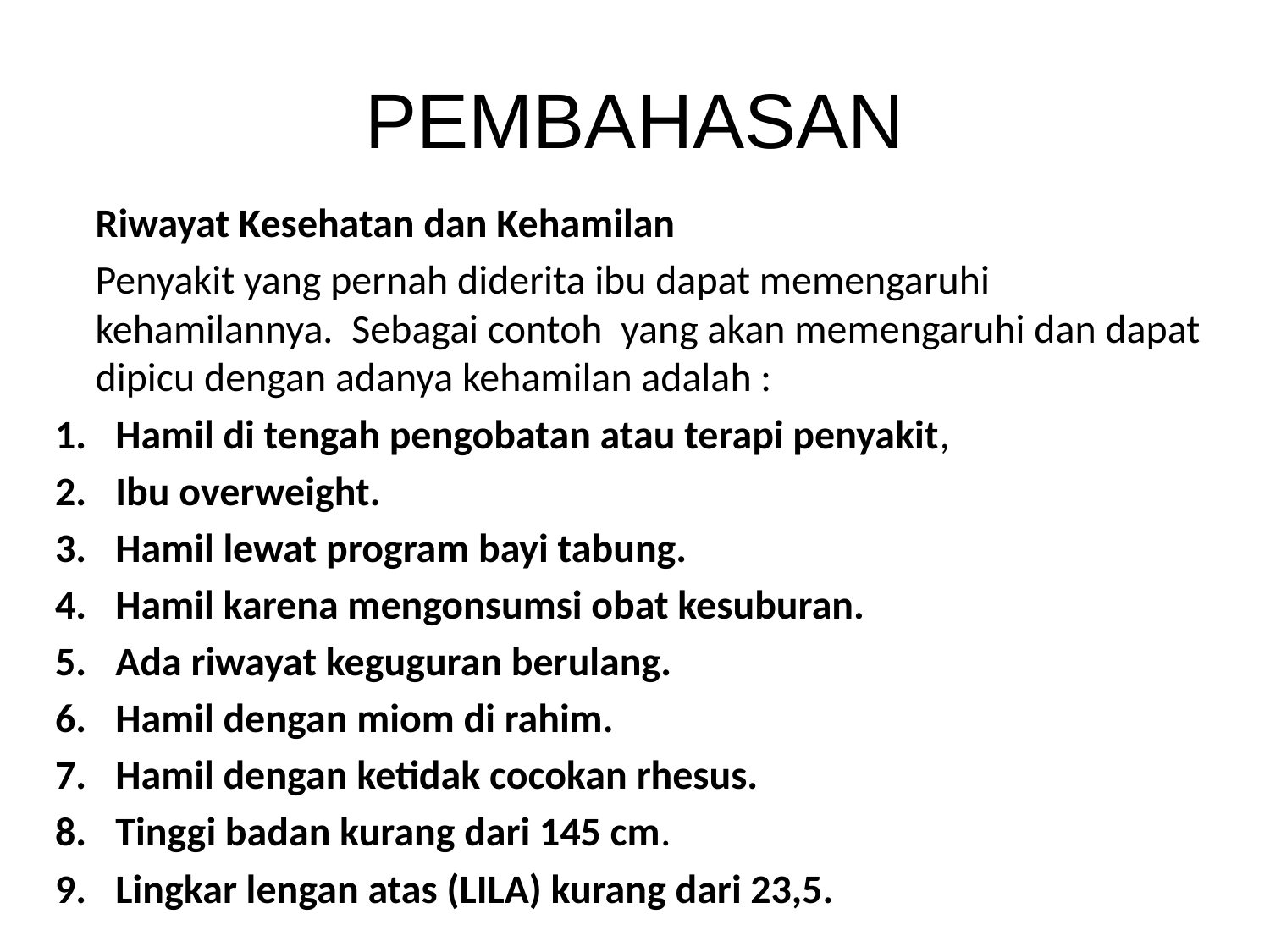

# PEMBAHASAN
		Riwayat Kesehatan dan Kehamilan
		Penyakit yang pernah diderita ibu dapat memengaruhi kehamilannya.  Sebagai contoh  yang akan memengaruhi dan dapat dipicu dengan adanya kehamilan adalah :
Hamil di tengah pengobatan atau terapi penyakit,
Ibu overweight.
Hamil lewat program bayi tabung.
Hamil karena mengonsumsi obat kesuburan.
Ada riwayat keguguran berulang.
Hamil dengan miom di rahim.
Hamil dengan ketidak cocokan rhesus.
Tinggi badan kurang dari 145 cm.
Lingkar lengan atas (LILA) kurang dari 23,5.